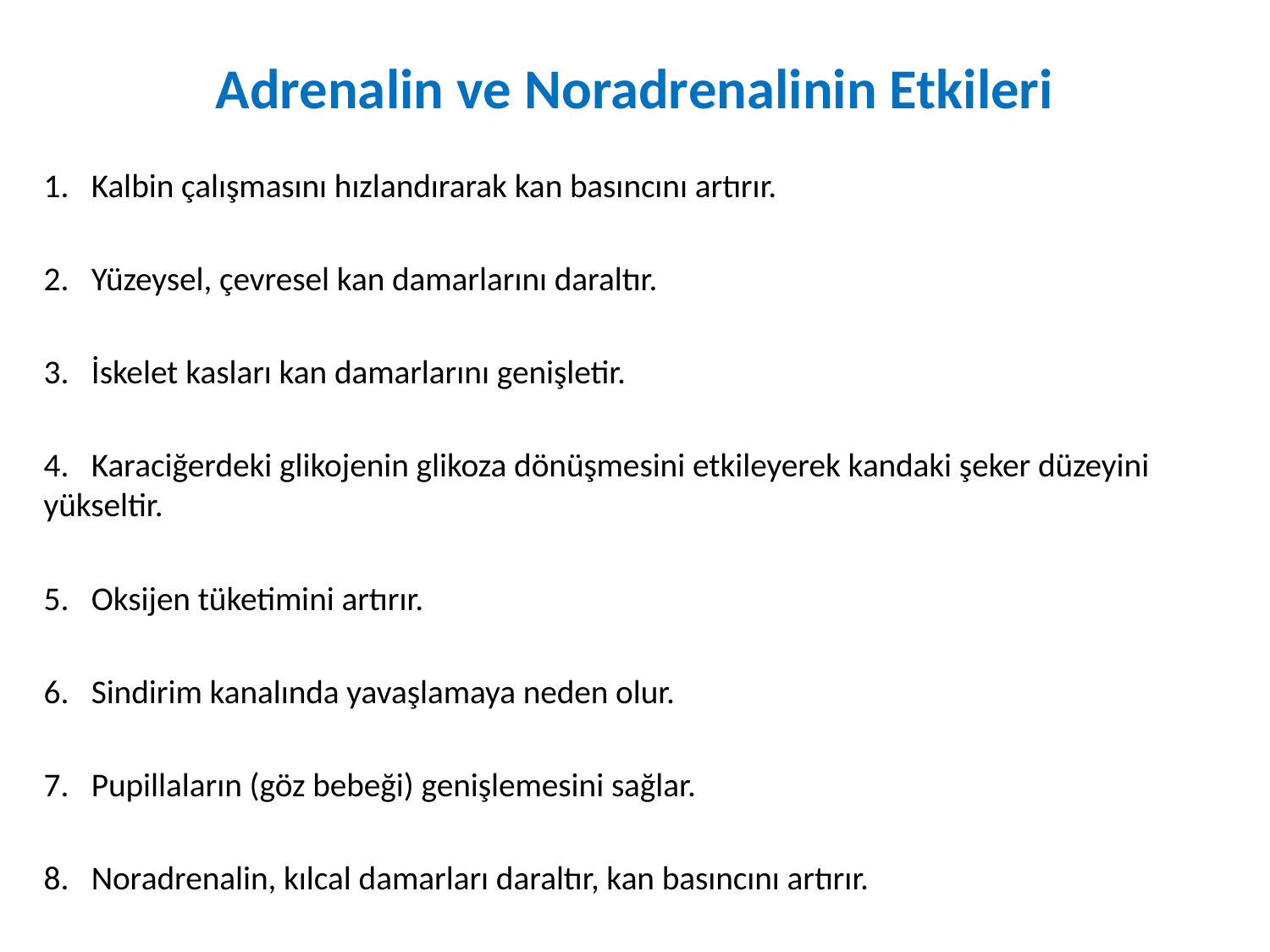

# Adrenalin ve Noradrenalinin Etkileri
1.   Kalbin çalışmasını hızlandırarak kan basıncını artırır.

2.   Yüzeysel, çevresel kan damarlarını daraltır.

3.   İskelet kasları kan damarlarını genişletir.

4.   Karaciğerdeki glikojenin glikoza dönüşmesini etkileyerek kandaki şeker düzeyini yükseltir.

5.   Oksijen tüketimini artırır.

6.   Sindirim kanalında yavaşlamaya neden olur.

7.   Pupillaların (göz bebeği) genişlemesini sağlar.

8.   Noradrenalin, kılcal damarları daraltır, kan basıncını artırır.